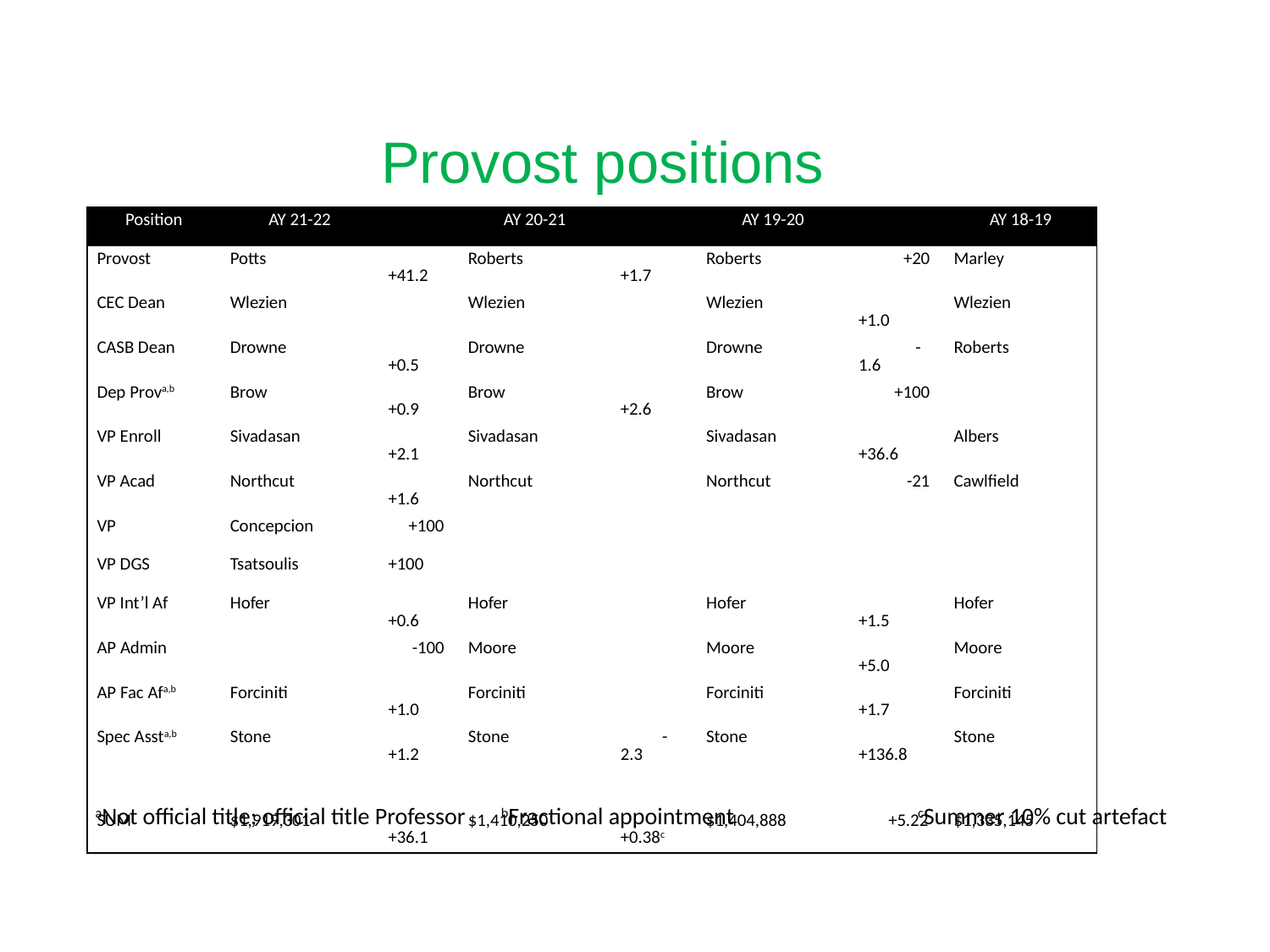

# Provost positions
| Position | AY 21-22 |  | AY 20-21 |  | AY 19-20 |  | AY 18-19 |
| --- | --- | --- | --- | --- | --- | --- | --- |
| Provost | Potts | +41.2 | Roberts | +1.7 | Roberts | +20 | Marley |
| CEC Dean | Wlezien |  | Wlezien |  | Wlezien | +1.0 | Wlezien |
| CASB Dean | Drowne | +0.5 | Drowne |  | Drowne | -1.6 | Roberts |
| Dep Prova,b | Brow | +0.9 | Brow | +2.6 | Brow | +100 |  |
| VP Enroll | Sivadasan | +2.1 | Sivadasan |  | Sivadasan | +36.6 | Albers |
| VP Acad | Northcut | +1.6 | Northcut |  | Northcut | -21 | Cawlfield |
| VP | Concepcion | +100 |  |  |  |  |  |
| VP DGS | Tsatsoulis | +100 |  |  |  |  |  |
| VP Int’l Af | Hofer | +0.6 | Hofer |  | Hofer | +1.5 | Hofer |
| AP Admin |  | -100 | Moore |  | Moore | +5.0 | Moore |
| AP Fac Afa,b | Forciniti | +1.0 | Forciniti |  | Forciniti | +1.7 | Forciniti |
| Spec Assta,b | Stone | +1.2 | Stone | -2.3 | Stone | +136.8 | Stone |
|  |  |  |  |  |  |  |  |
| SUM | $1,919,301 | +36.1 | $1,410,250 | +0.38c | $1,404,888 | +5.22 | $1,335,145 |
aNot official title; official title Professor
bFractional appointment
cSummer 10% cut artefact